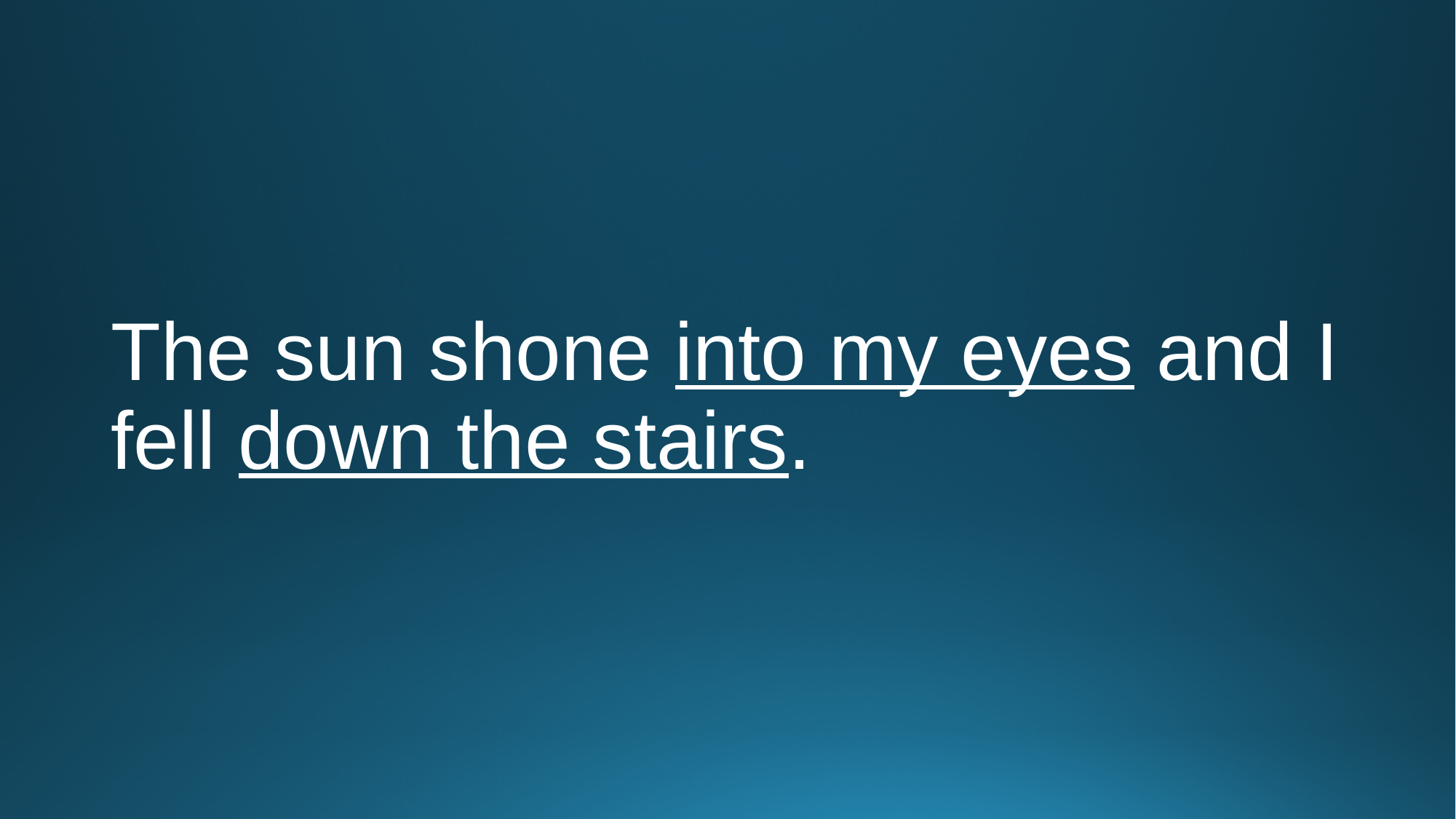

# The sun shone into my eyes and I fell down the stairs.